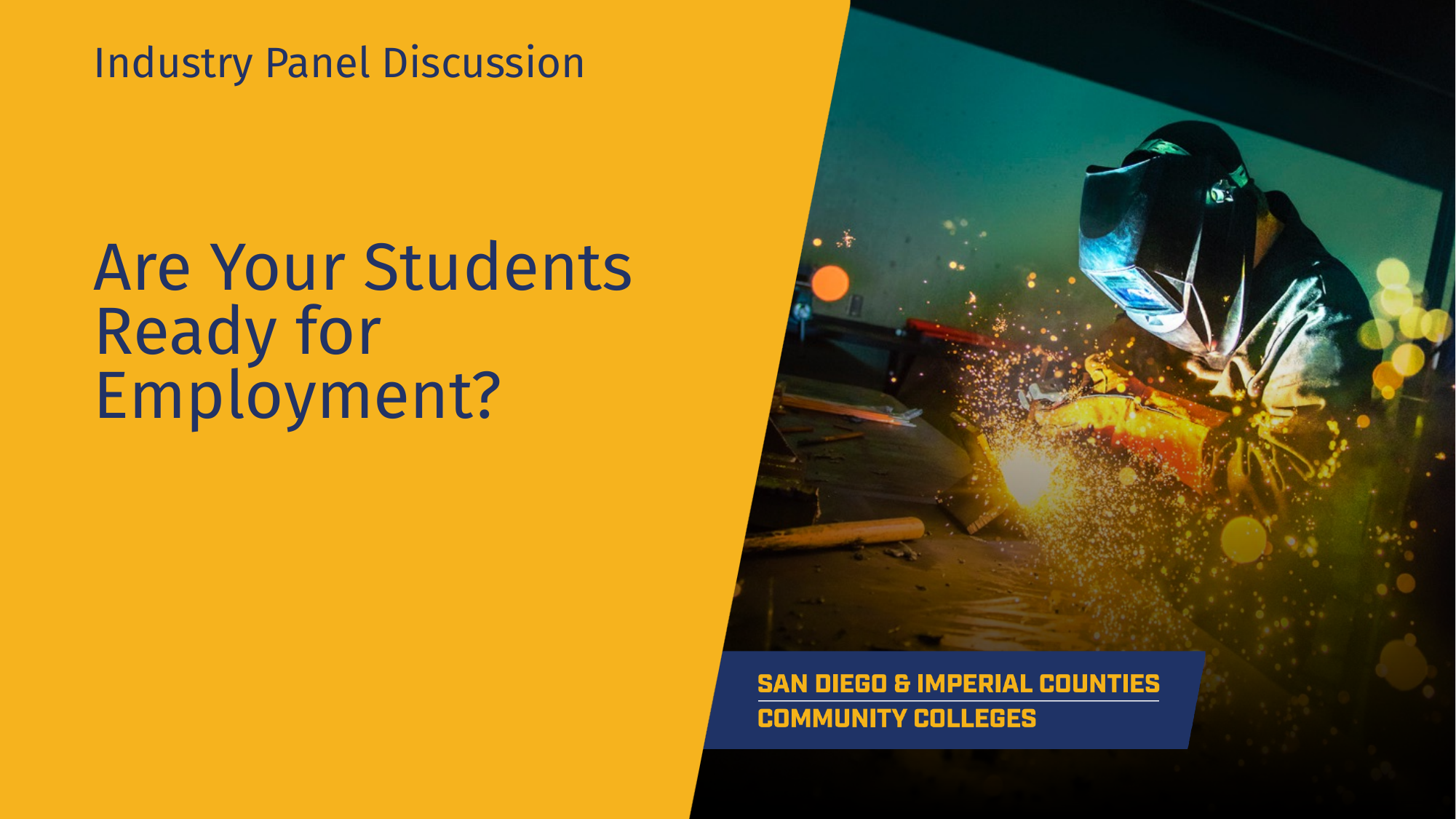

Industry Panel Discussion
Are Your Students Ready for Employment?